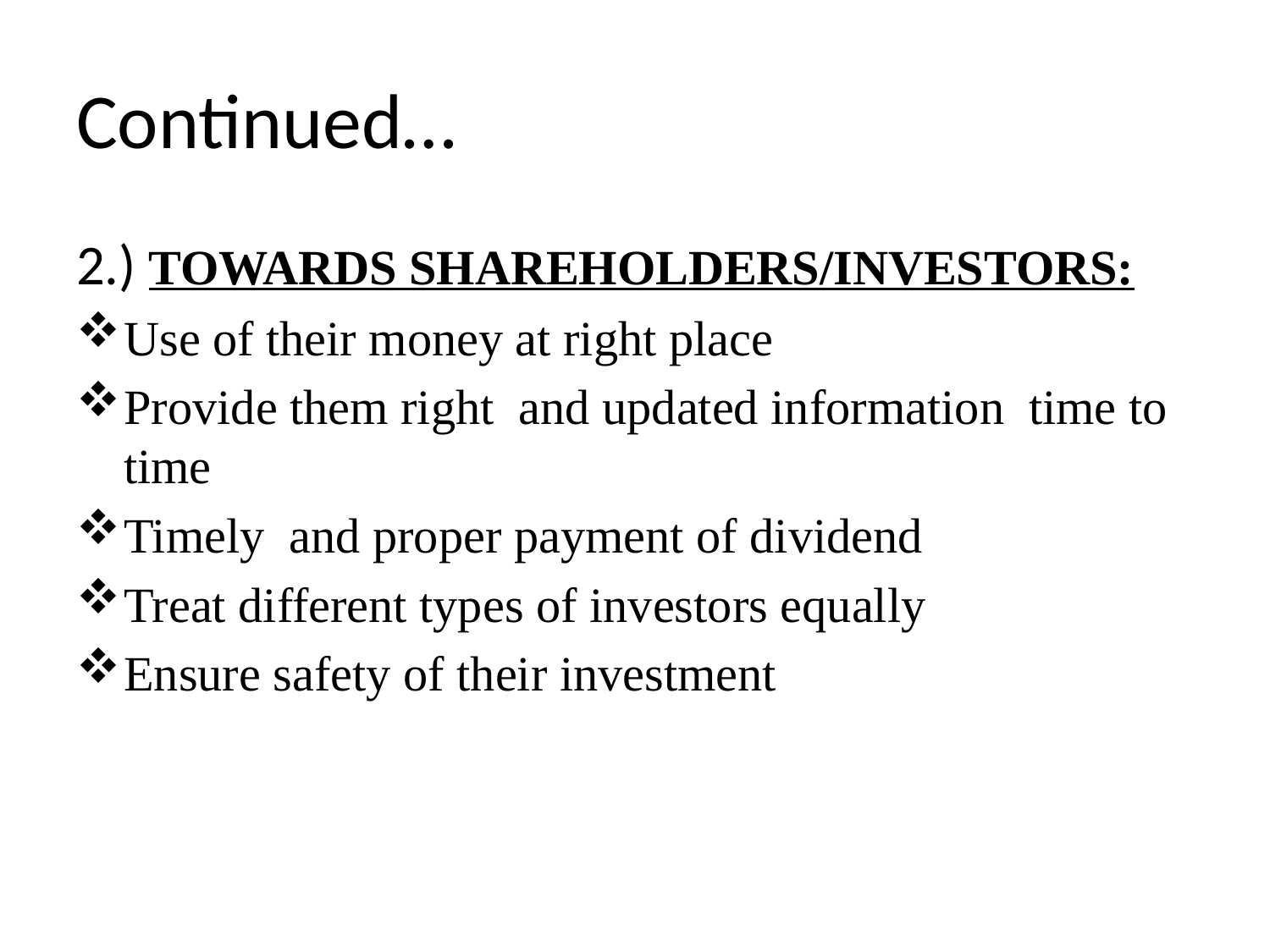

# Continued…
2.) TOWARDS SHAREHOLDERS/INVESTORS:
Use of their money at right place
Provide them right  and updated information  time to time
Timely  and proper payment of dividend
Treat different types of investors equally
Ensure safety of their investment